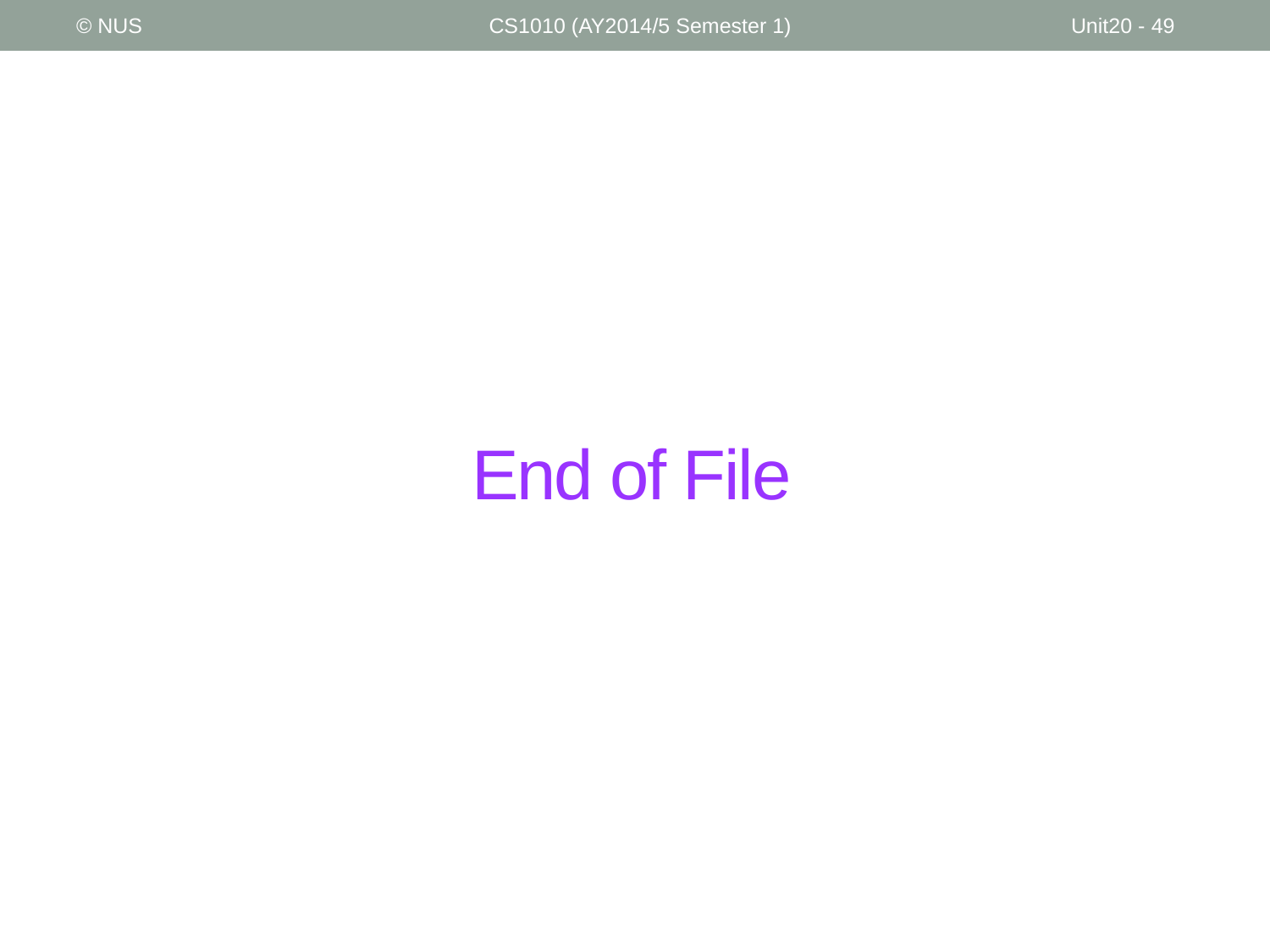

© NUS
CS1010 (AY2014/5 Semester 1)
Unit20 - 49
# End of File